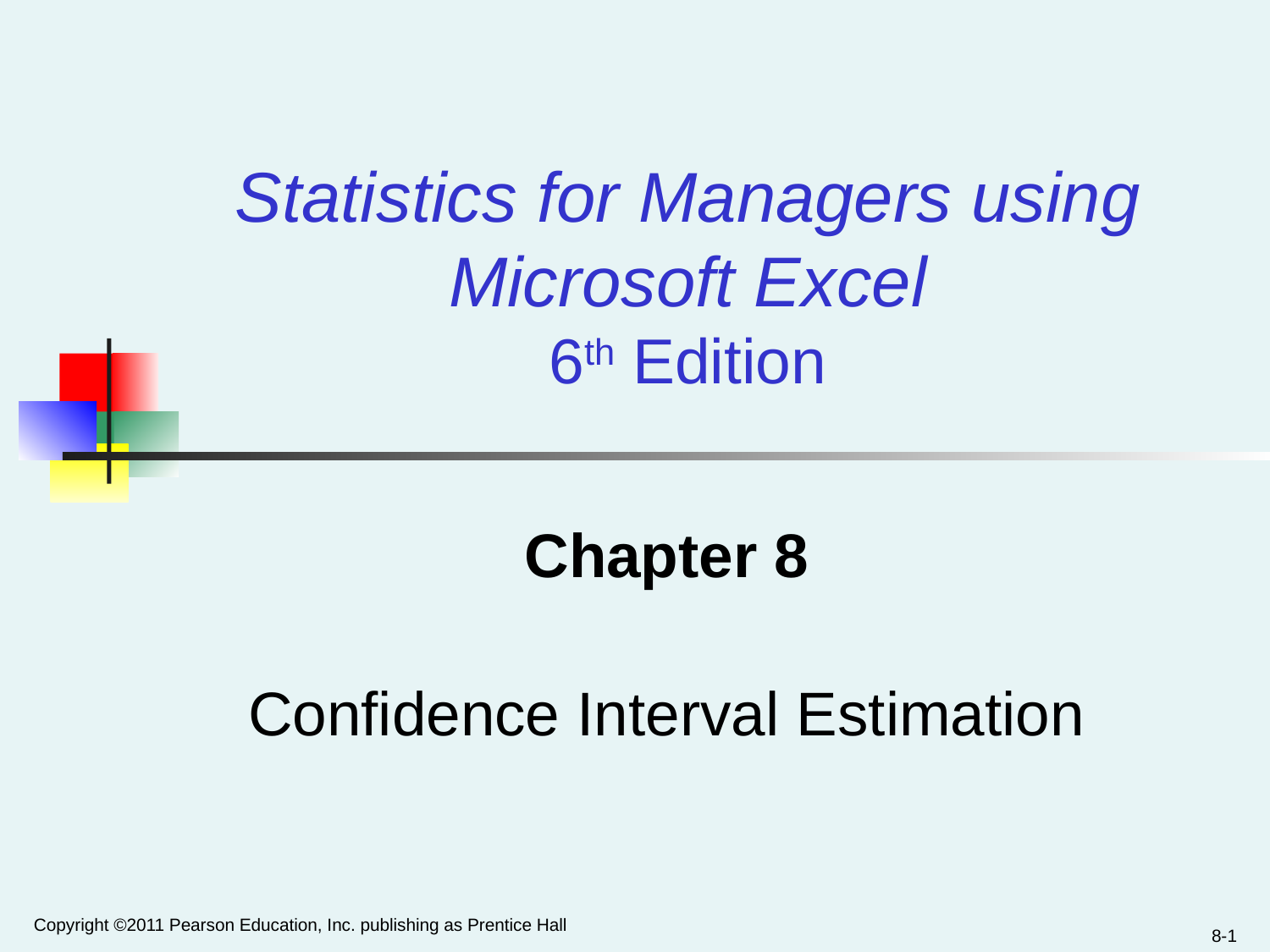

Statistics for Managers using Microsoft Excel
6th Edition
Chapter 8

Confidence Interval Estimation
Copyright ©2011 Pearson Education, Inc. publishing as Prentice Hall
8-1